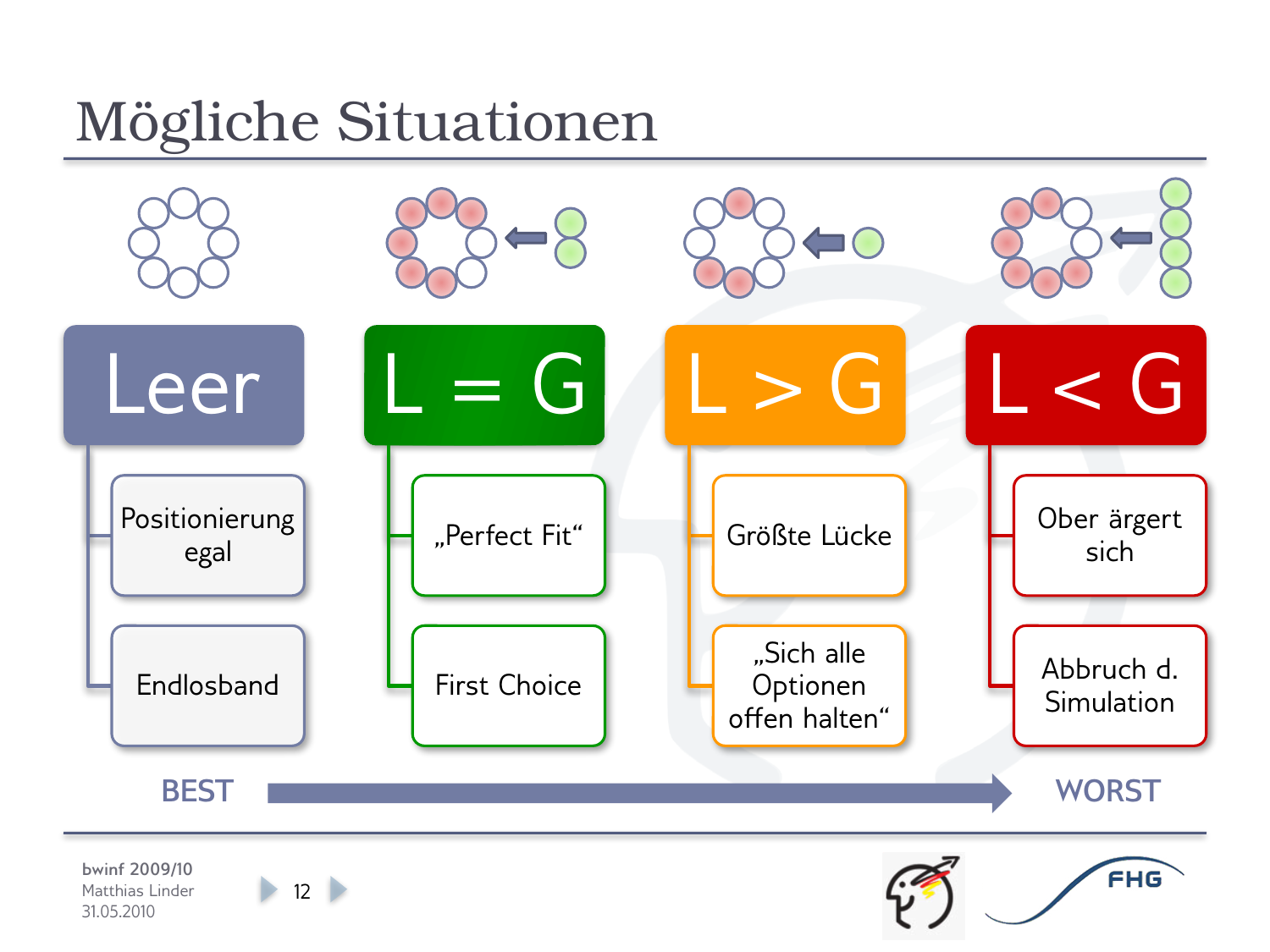

# Mögliche Situationen

Leer
Positionierung egal
Endlosband
L = G
„Perfect Fit“
First Choice
L > G
Größte Lücke
„Sich alle Optionen offen halten“
L < G
Ober ärgert sich
Abbruch d. Simulation
Best
Worst